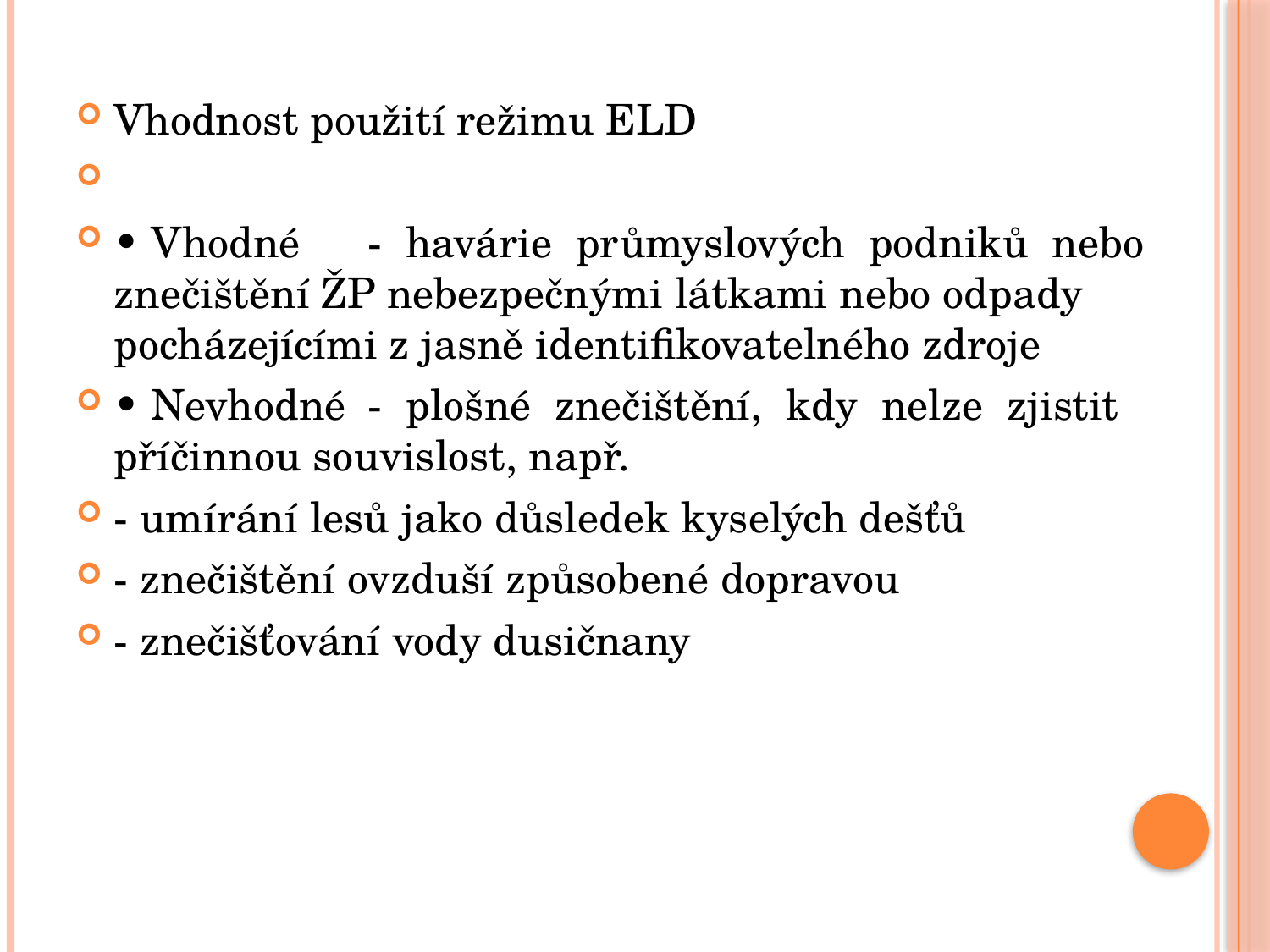

#
Vhodnost použití režimu ELD

• Vhodné 	-  havárie  průmyslových  podniků  nebo
znečištění ŽP nebezpečnými látkami nebo odpady
pocházejícími z jasně identifikovatelného zdroje
• Nevhodné 	-  plošné  znečištění,  kdy  nelze  zjistit
příčinnou souvislost, např.
- umírání lesů jako důsledek kyselých dešťů
- znečištění ovzduší způsobené dopravou
- znečišťování vody dusičnany